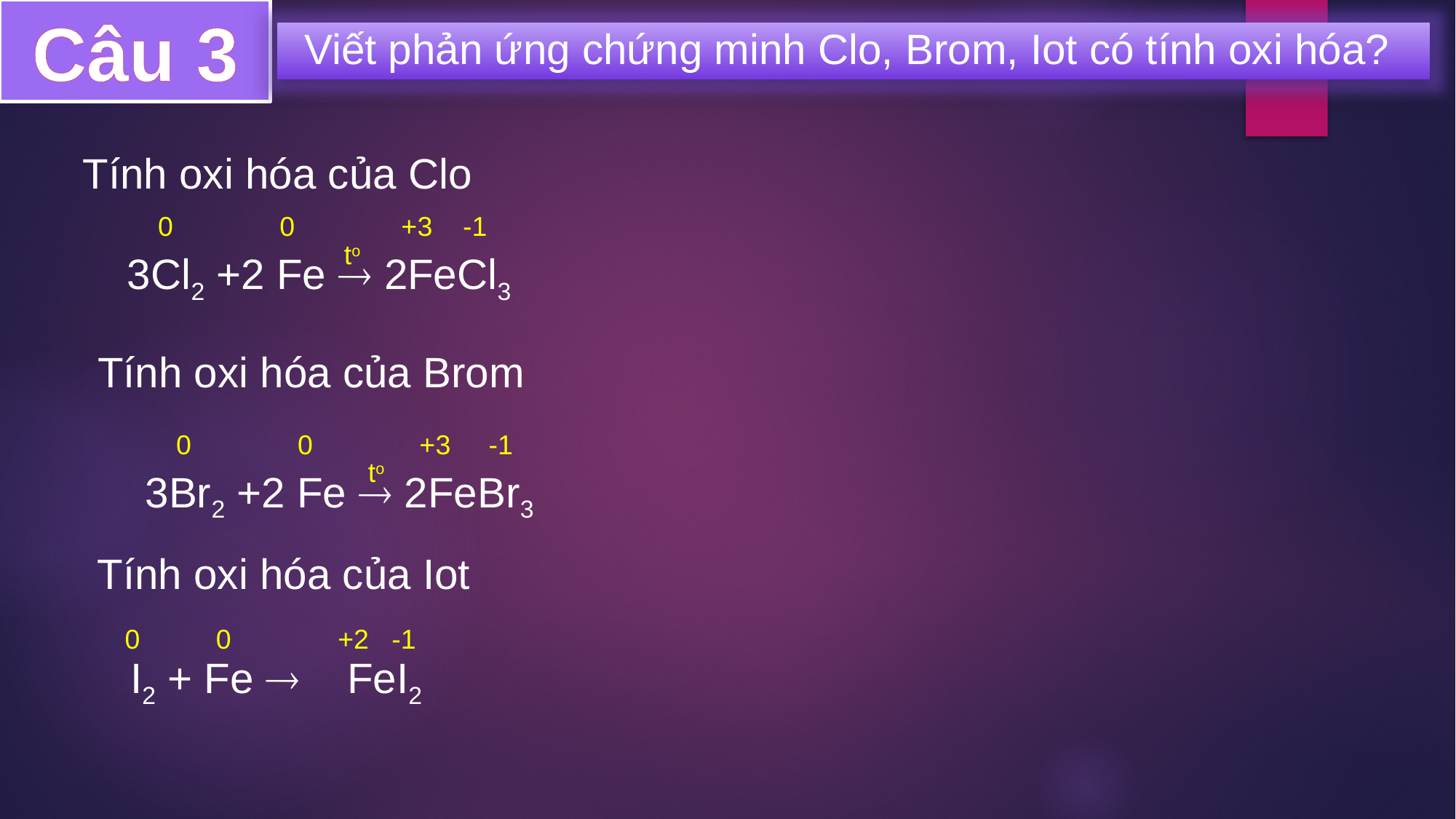

Câu 3
Viết phản ứng chứng minh Clo, Brom, Iot có tính oxi hóa?
Tính oxi hóa của Clo
0              0              +3    -1
to
3Cl2 +2 Fe → 2FeCl3
Tính oxi hóa của Brom
0              0              +3     -1
to
3Br2 +2 Fe → 2FeBr3
Tính oxi hóa của Iot
0          0              +2   -1
I2 + Fe →    FeI2